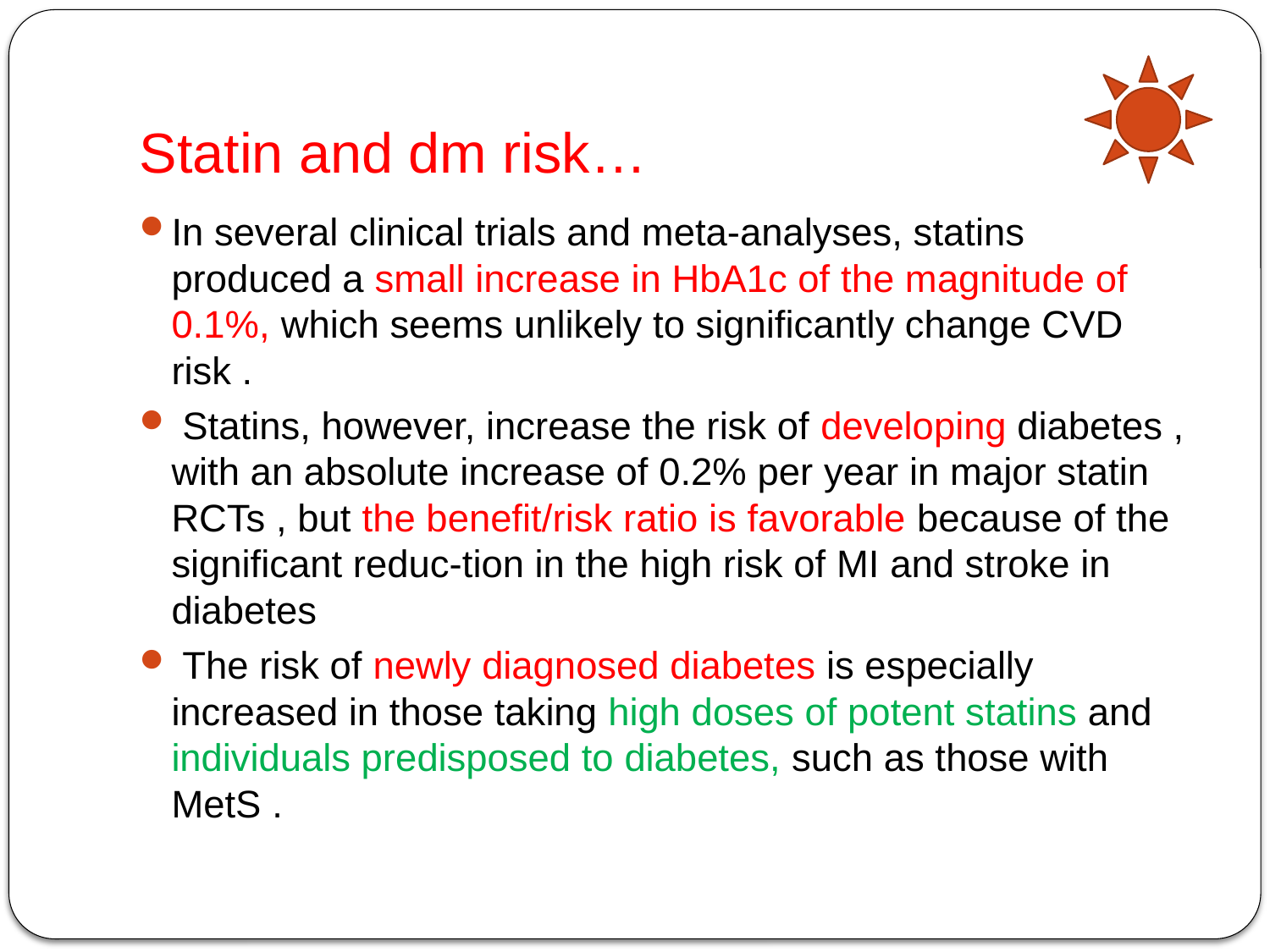

# Statin and dm risk…

In several clinical trials and meta-analyses, statins produced a small increase in HbA1c of the magnitude of 0.1%, which seems unlikely to significantly change CVD risk .
 Statins, however, increase the risk of developing diabetes , with an absolute increase of 0.2% per year in major statin RCTs , but the benefit/risk ratio is favorable because of the significant reduc-tion in the high risk of MI and stroke in diabetes
 The risk of newly diagnosed diabetes is especially increased in those taking high doses of potent statins and individuals predisposed to diabetes, such as those with MetS .